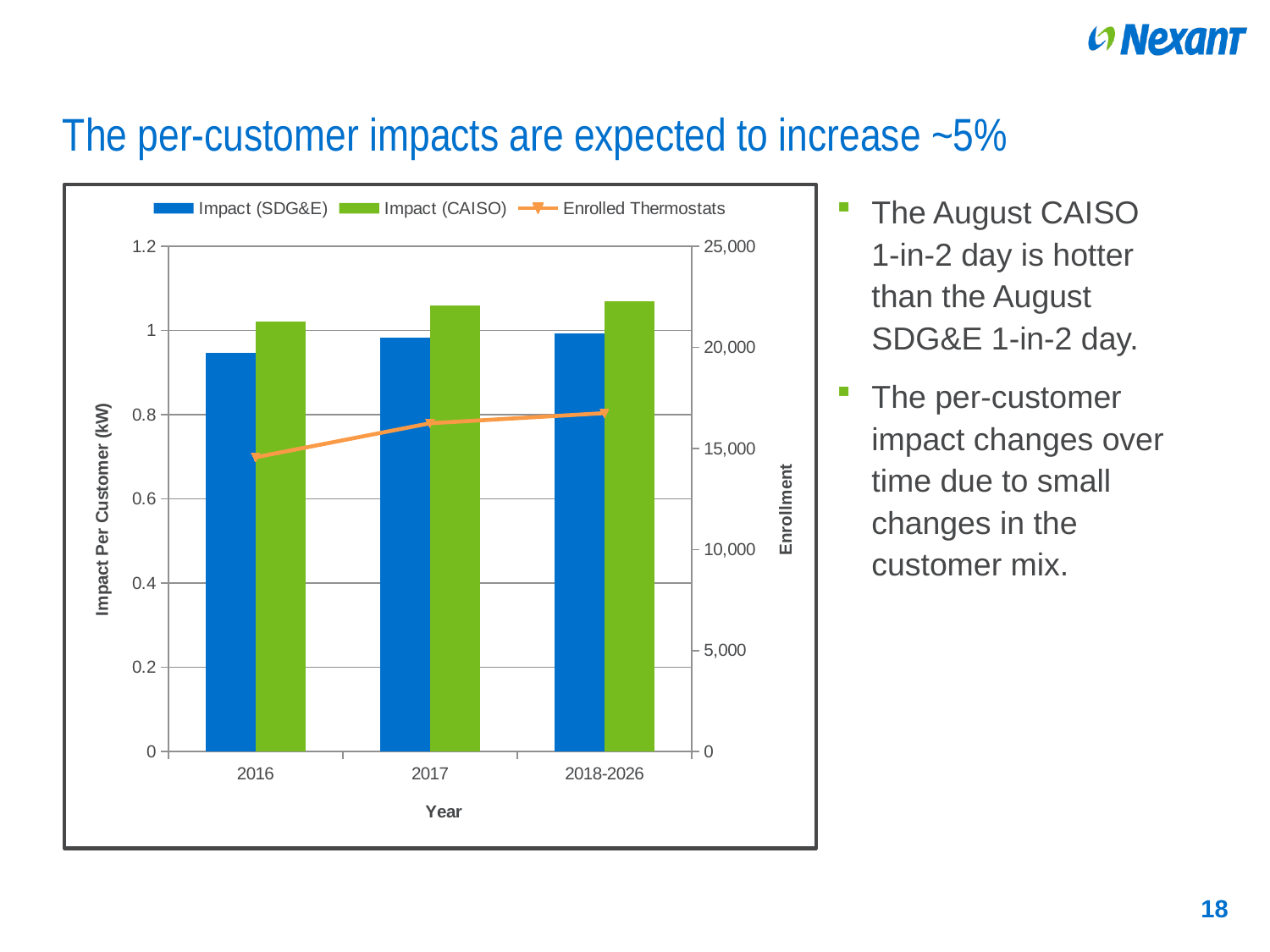

# The per-customer impacts are expected to increase ~5%
The August CAISO   1-in-2 day is hotter than the August SDG&E 1-in-2 day.
The per-customer impact changes over time due to small changes in the customer mix.

### Chart

| Category |  |  |  |
|---|---|---|---|
| 2016 | 0.946817 | 1.020704 | 14560.37 |
| 2017 | 0.9828415 | 1.0598 | 16245.42 |
| 2018-2026 | 0.9925926 | 1.070382 | 16745.92 |
18